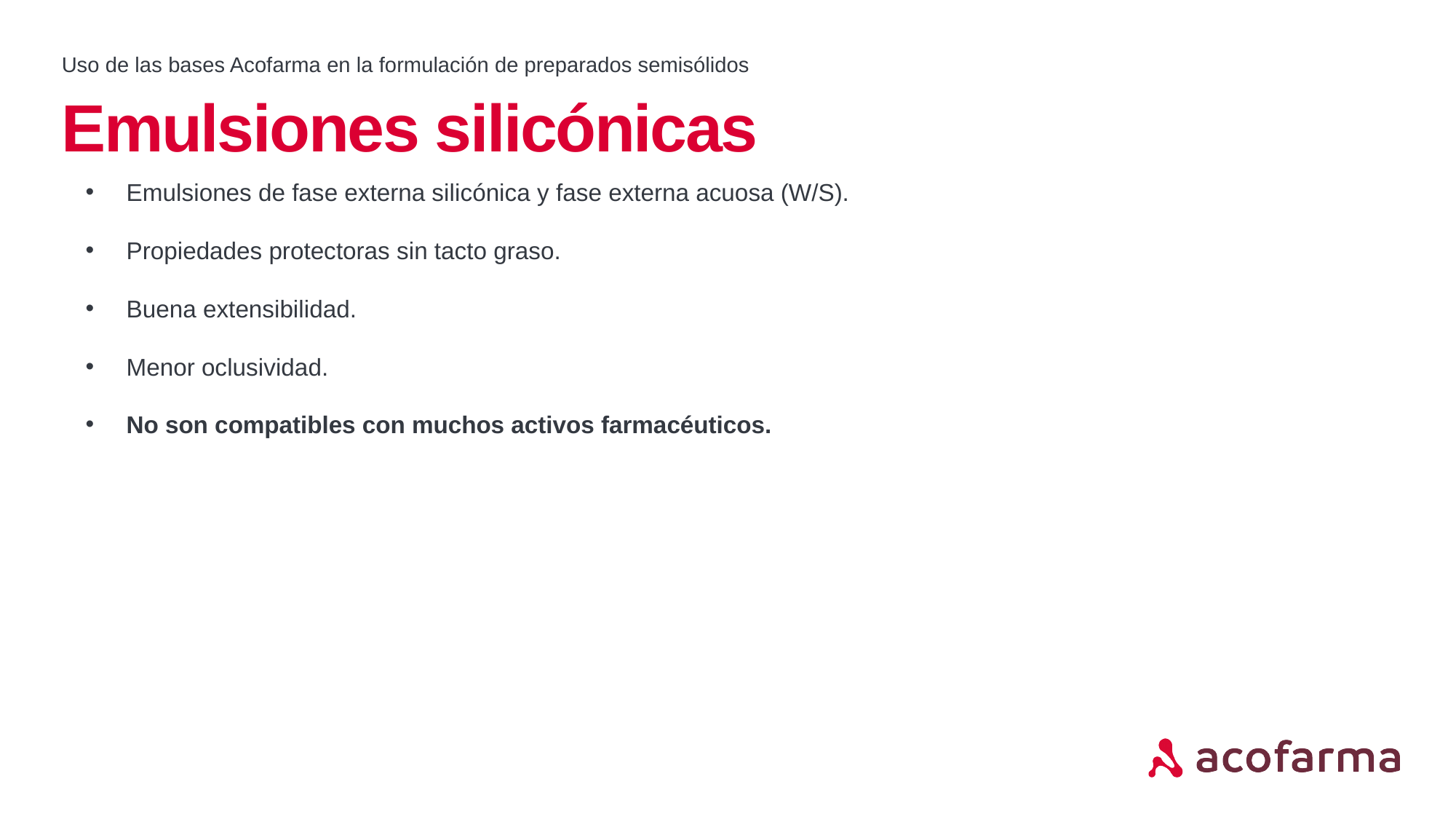

Uso de las bases Acofarma en la formulación de preparados semisólidos
# Emulsiones silicónicas
Emulsiones de fase externa silicónica y fase externa acuosa (W/S).

Propiedades protectoras sin tacto graso.

Buena extensibilidad.

Menor oclusividad.

No son compatibles con muchos activos farmacéuticos.